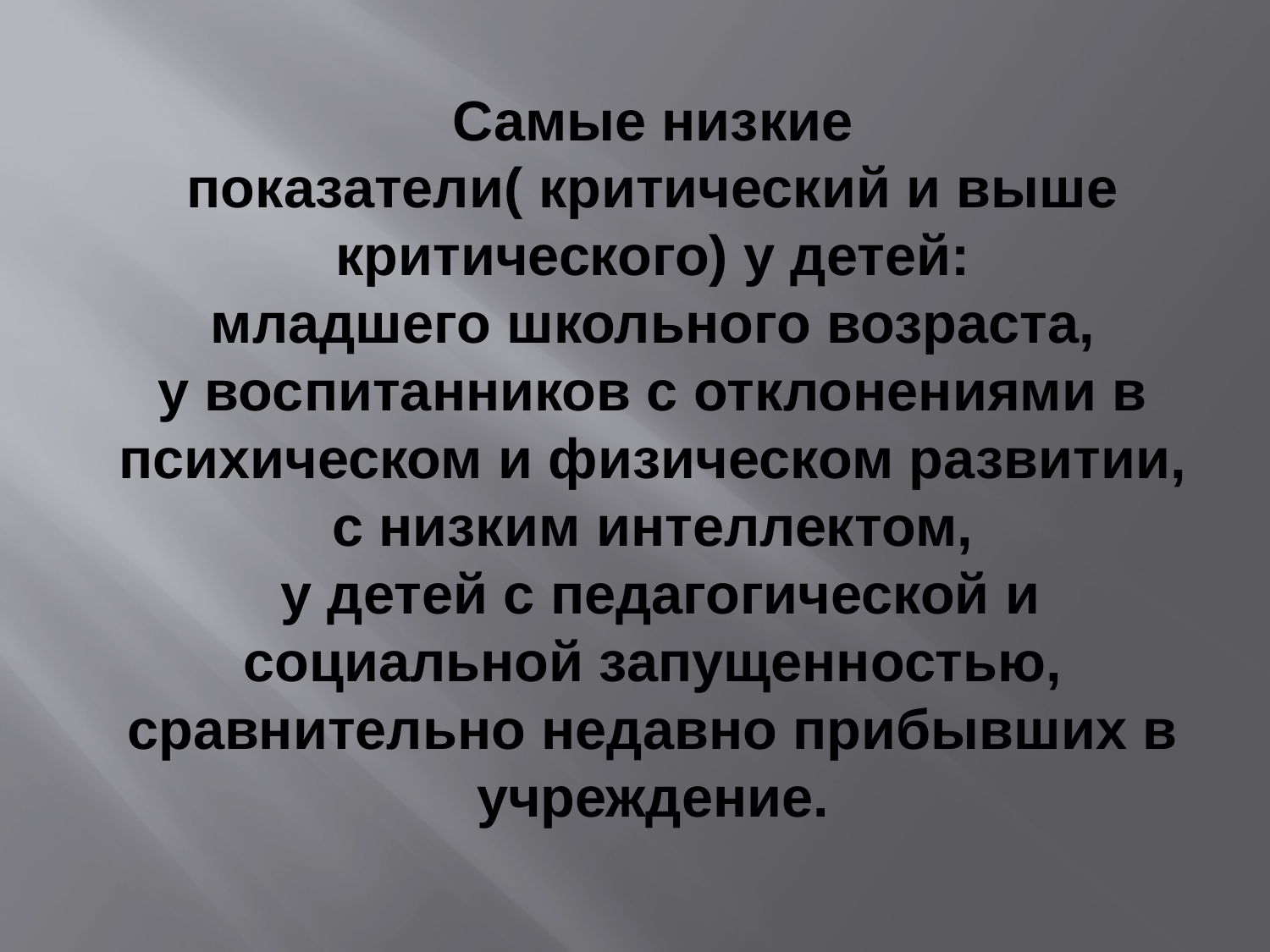

# Самые низкие показатели( критический и выше критического) у детей: младшего школьного возраста, у воспитанников с отклонениями в психическом и физическом развитии, с низким интеллектом, у детей с педагогической и социальной запущенностью, сравнительно недавно прибывших в учреждение.